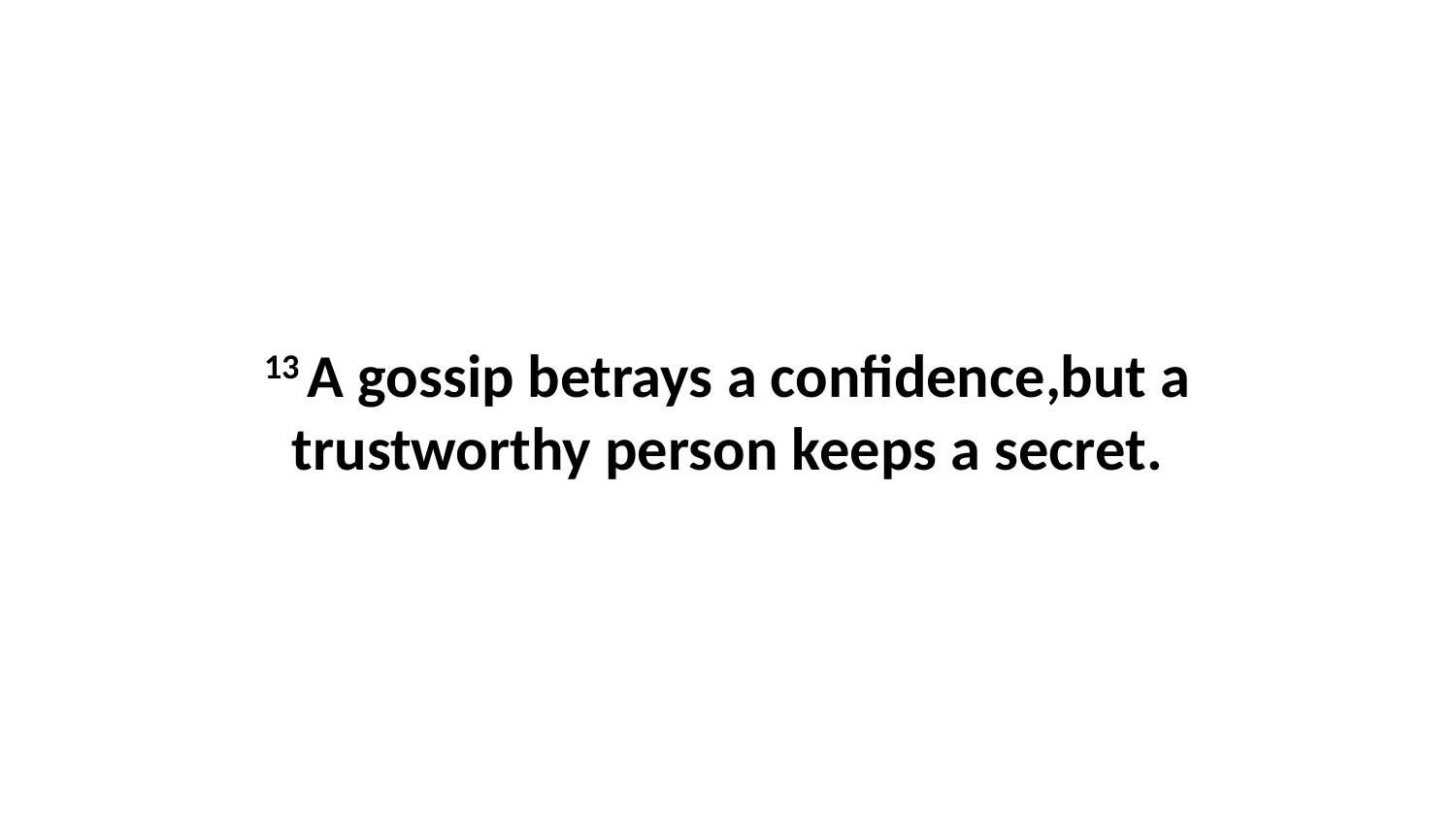

13 A gossip betrays a confidence,but a trustworthy person keeps a secret.